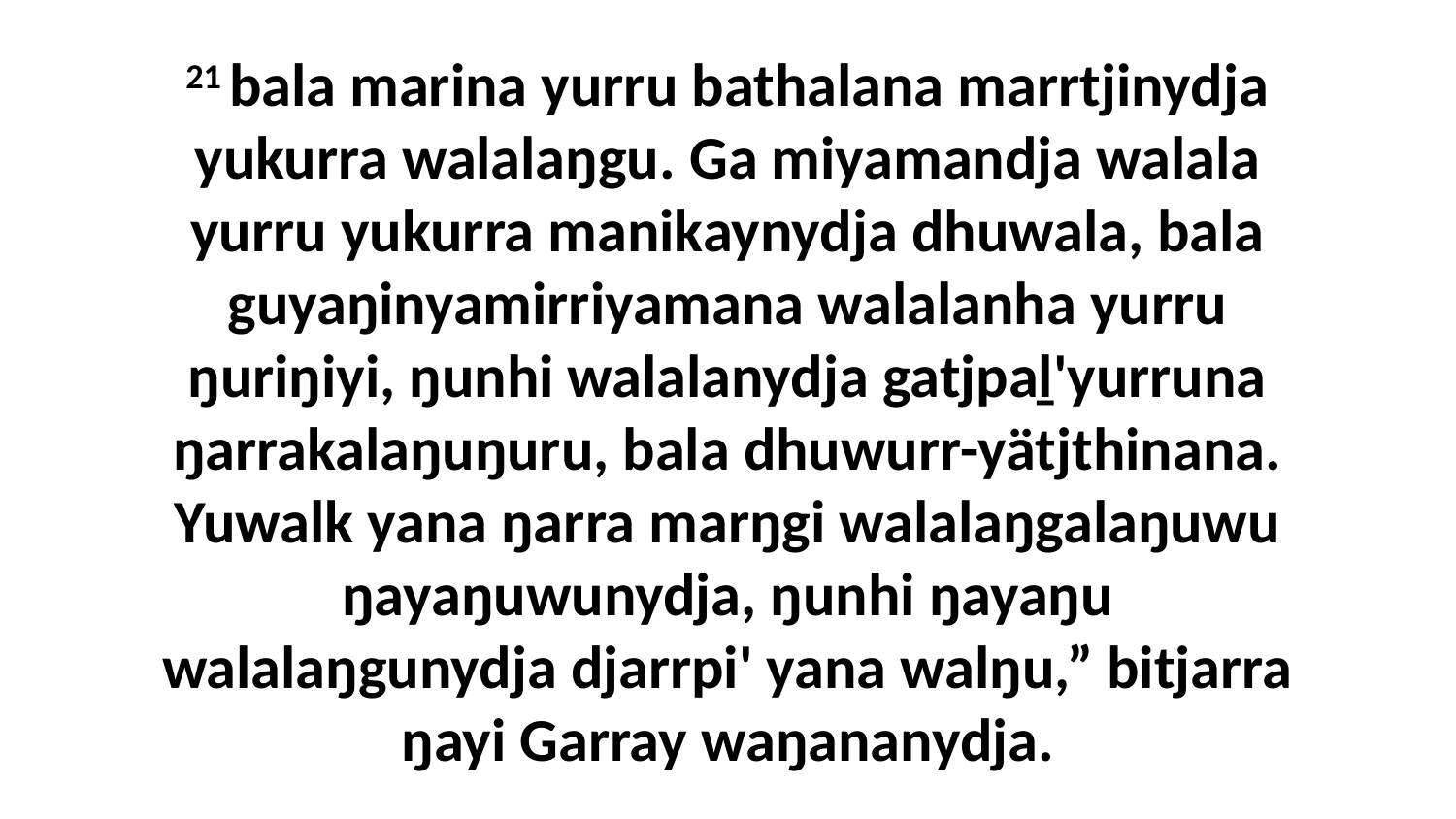

21 bala marina yurru bathalana marrtjinydja yukurra walalaŋgu. Ga miyamandja walala yurru yukurra manikaynydja dhuwala, bala guyaŋinyamirriyamana walalanha yurru ŋuriŋiyi, ŋunhi walalanydja gatjpaḻ'yurruna ŋarrakalaŋuŋuru, bala dhuwurr-yätjthinana. Yuwalk yana ŋarra marŋgi walalaŋgalaŋuwu ŋayaŋuwunydja, ŋunhi ŋayaŋu walalaŋgunydja djarrpi' yana walŋu,” bitjarra ŋayi Garray waŋananydja.